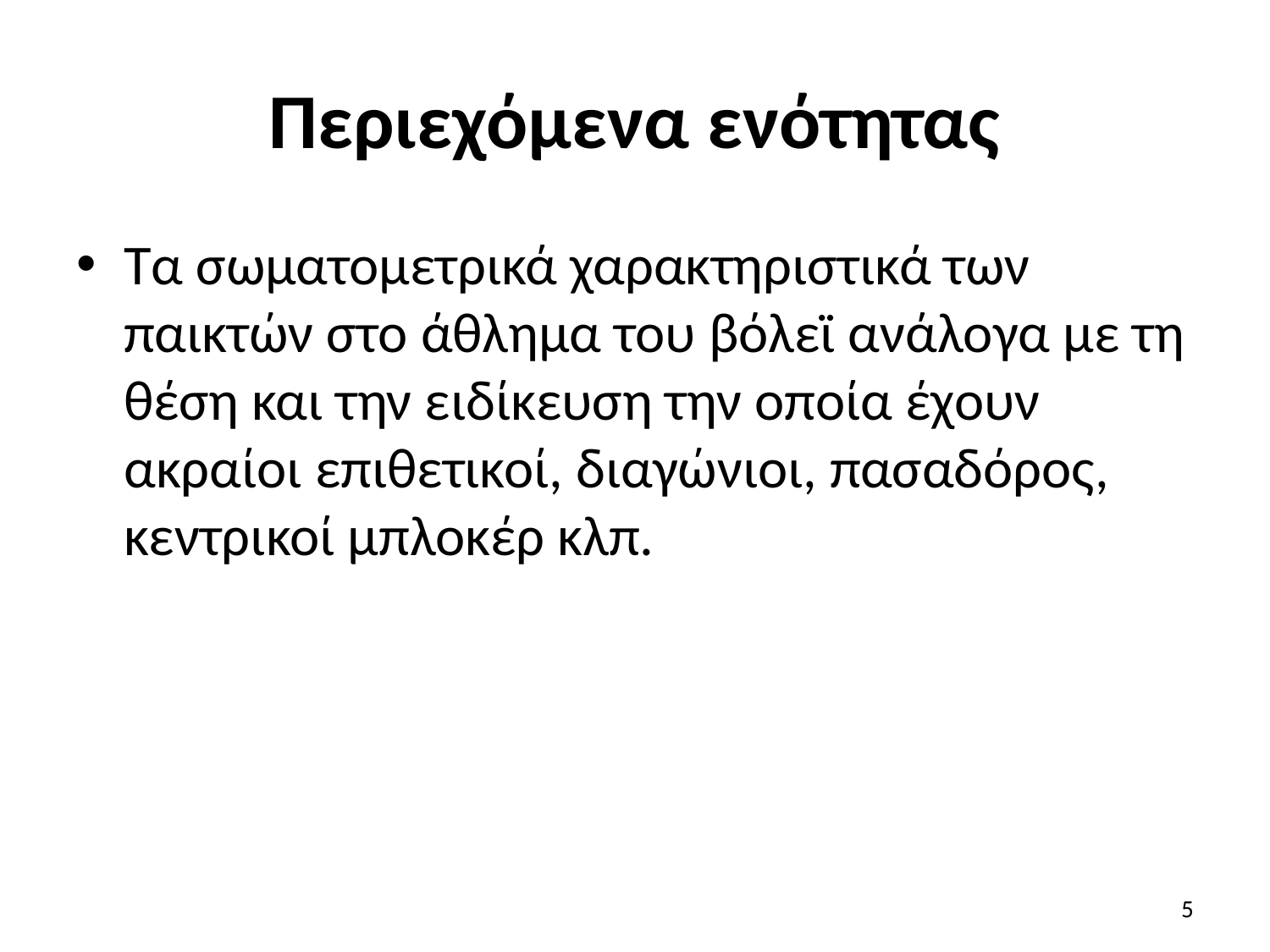

# Περιεχόμενα ενότητας
Τα σωματομετρικά χαρακτηριστικά των παικτών στο άθλημα του βόλεϊ ανάλογα με τη θέση και την ειδίκευση την οποία έχουν ακραίοι επιθετικοί, διαγώνιοι, πασαδόρος, κεντρικοί μπλοκέρ κλπ.
5